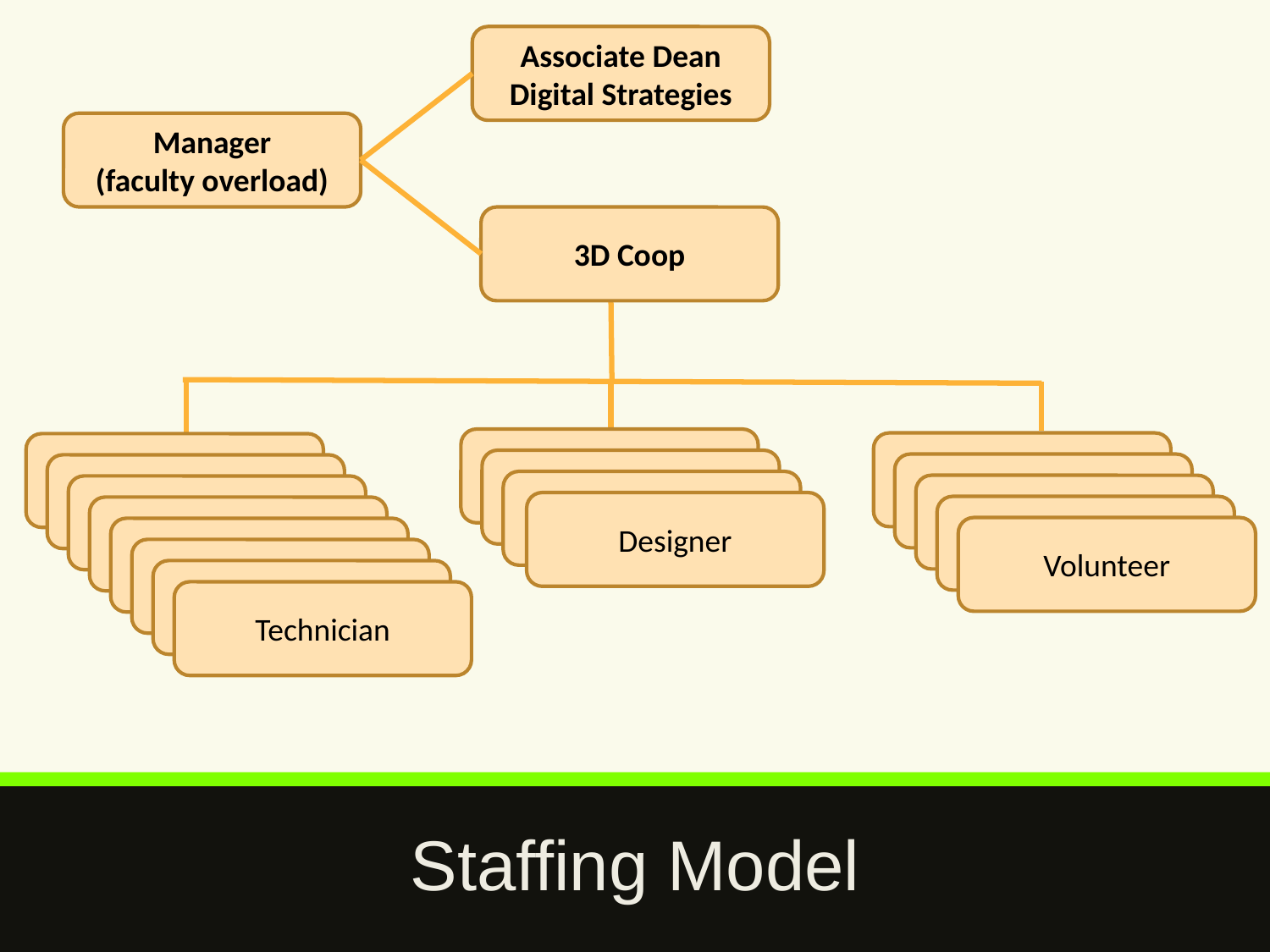

Associate Dean
Digital Strategies
Manager
(faculty overload)
3D Coop
Art Design
Volunteer
Technician
Art Designe
Volunteer
Technician
Art Designe
Volunteer
Technicia
Designer
Volunteer
Technicia
Volunteer
Technician
Technicia
Technician
Technician
# Staffing Model